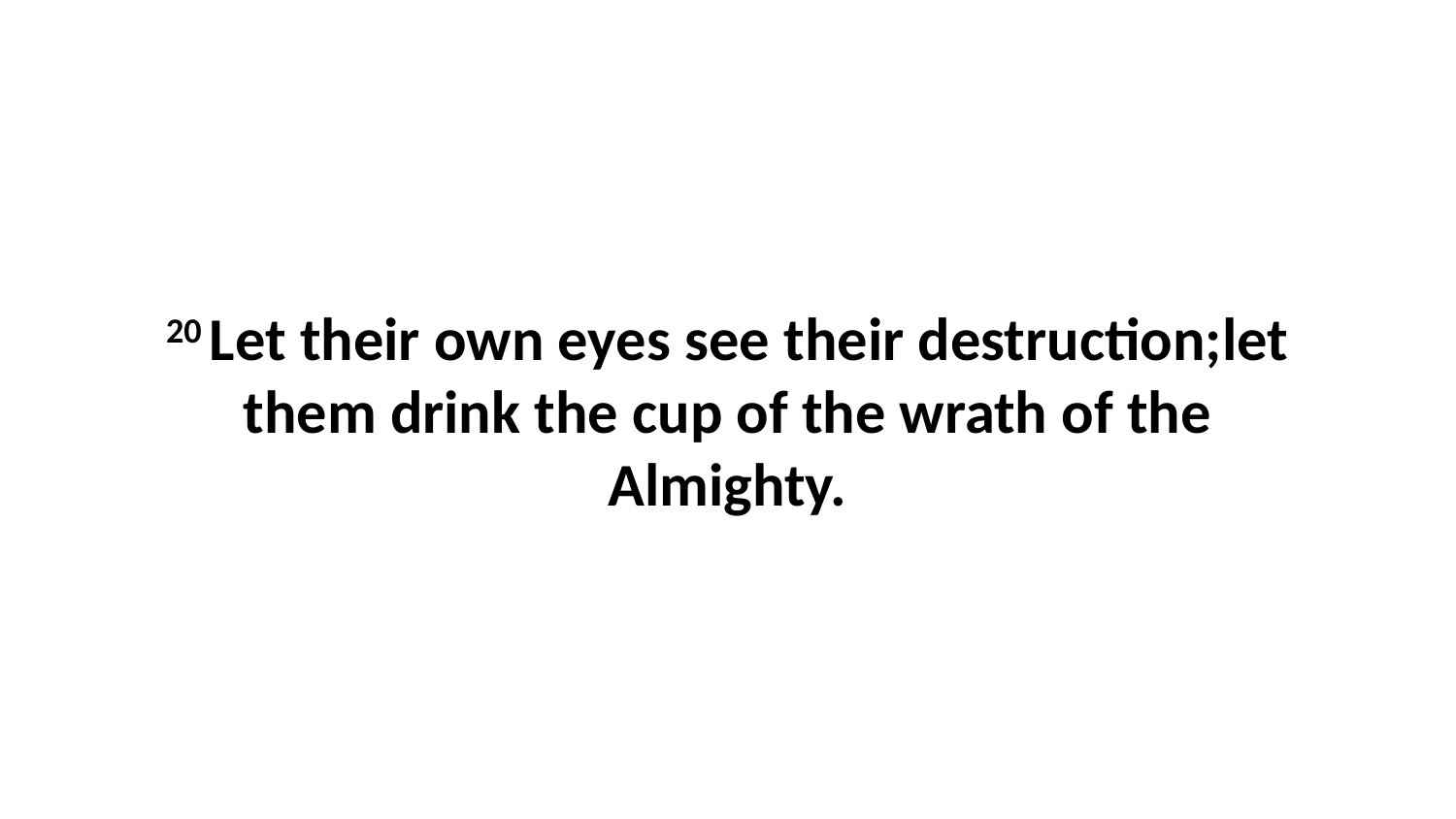

20 Let their own eyes see their destruction;let them drink the cup of the wrath of the Almighty.